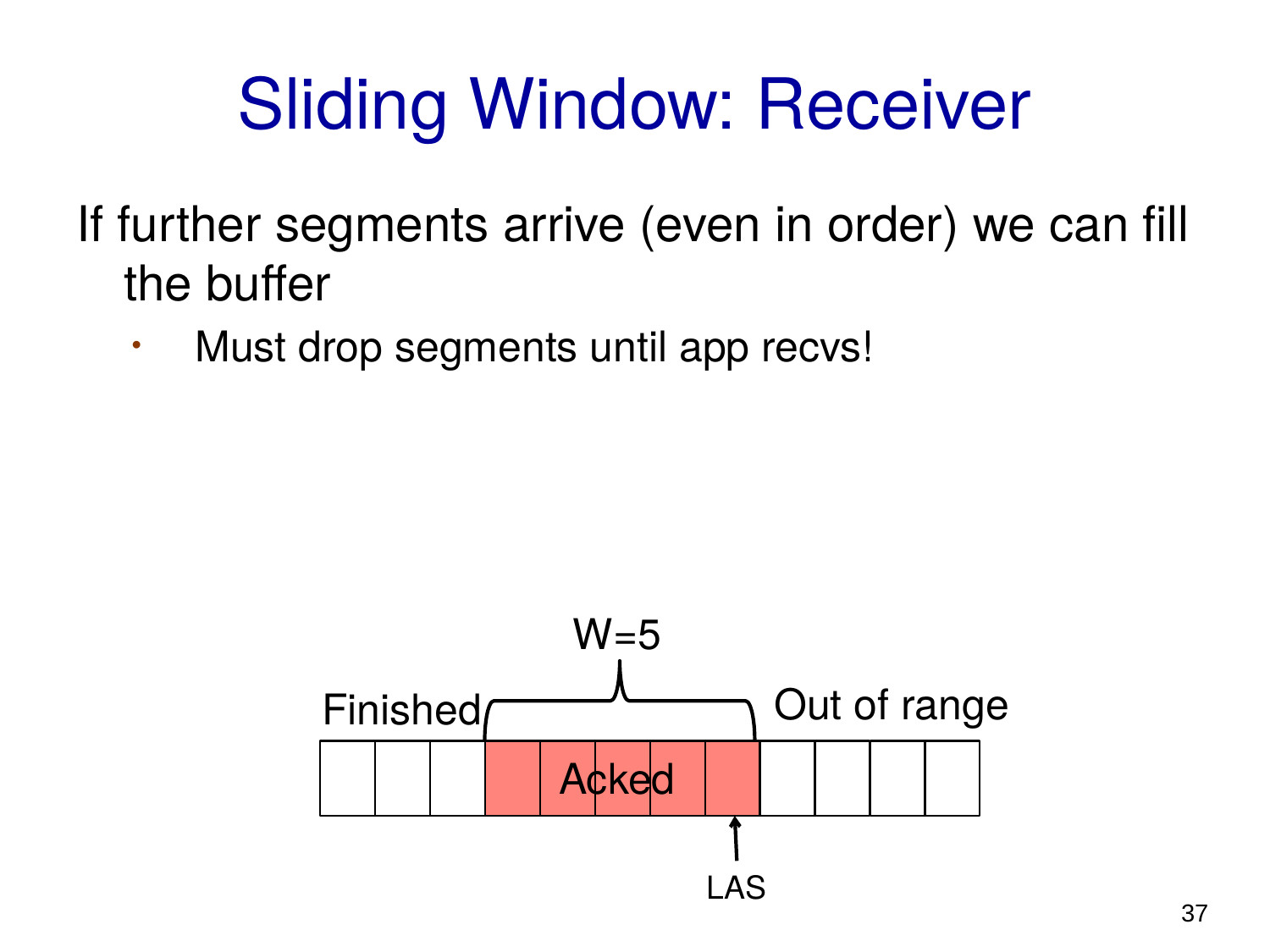

# Sliding Window: Receiver
If further segments arrive (even in order) we can fill the buffer
Must drop segments until app recvs!

W=5
Out of range
Finished

Acked
LAS
37